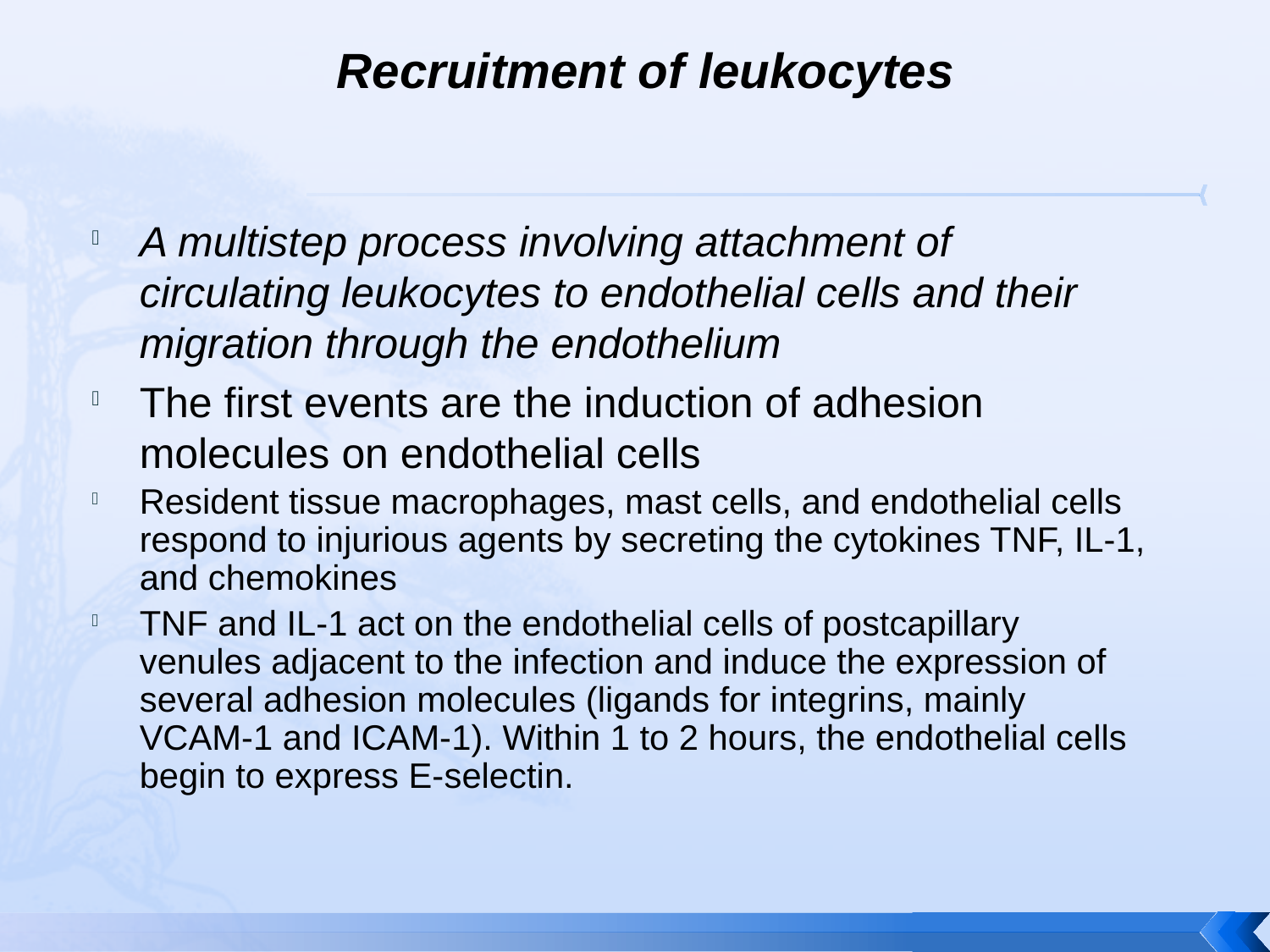

# Recruitment of leukocytes
A multistep process involving attachment of circulating leukocytes to endothelial cells and their migration through the endothelium
The first events are the induction of adhesion molecules on endothelial cells
Resident tissue macrophages, mast cells, and endothelial cells respond to injurious agents by secreting the cytokines TNF, IL-1, and chemokines
TNF and IL-1 act on the endothelial cells of postcapillary venules adjacent to the infection and induce the expression of several adhesion molecules (ligands for integrins, mainly VCAM-1 and ICAM-1). Within 1 to 2 hours, the endothelial cells begin to express E-selectin.